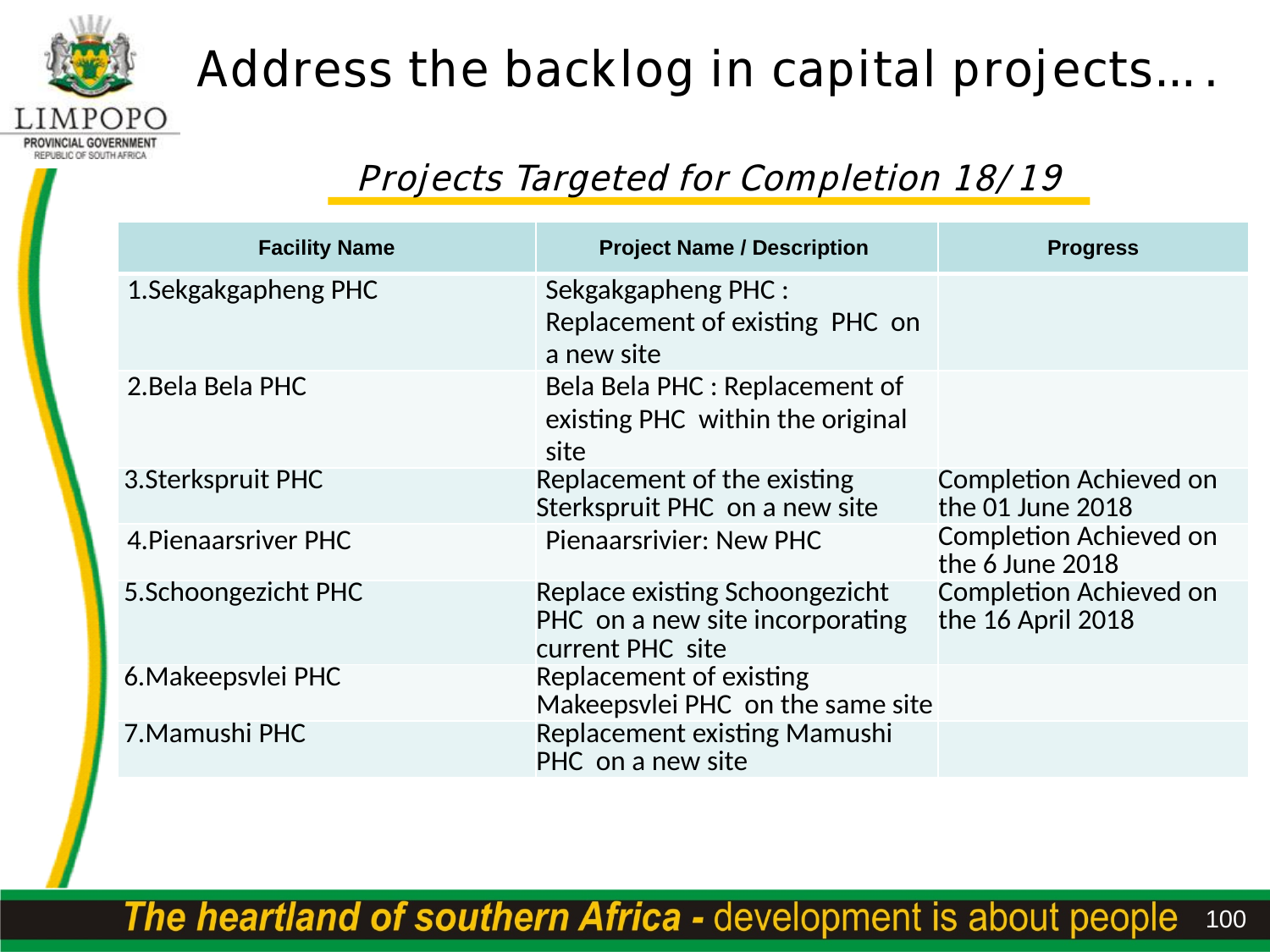

# Address the backlog in capital projects…. Projects Targeted for Completion 18/19
| Facility Name | Project Name / Description | Progress |
| --- | --- | --- |
| 1.Sekgakgapheng PHC | Sekgakgapheng PHC : Replacement of existing PHC on a new site |  |
| 2.Bela Bela PHC | Bela Bela PHC : Replacement of existing PHC within the original site |  |
| 3.Sterkspruit PHC | Replacement of the existing Sterkspruit PHC on a new site | Completion Achieved on the 01 June 2018 |
| 4.Pienaarsriver PHC | Pienaarsrivier: New PHC | Completion Achieved on the 6 June 2018 |
| 5.Schoongezicht PHC | Replace existing Schoongezicht PHC on a new site incorporating current PHC site | Completion Achieved on the 16 April 2018 |
| 6.Makeepsvlei PHC | Replacement of existing Makeepsvlei PHC on the same site |  |
| 7.Mamushi PHC | Replacement existing Mamushi PHC on a new site |  |
100